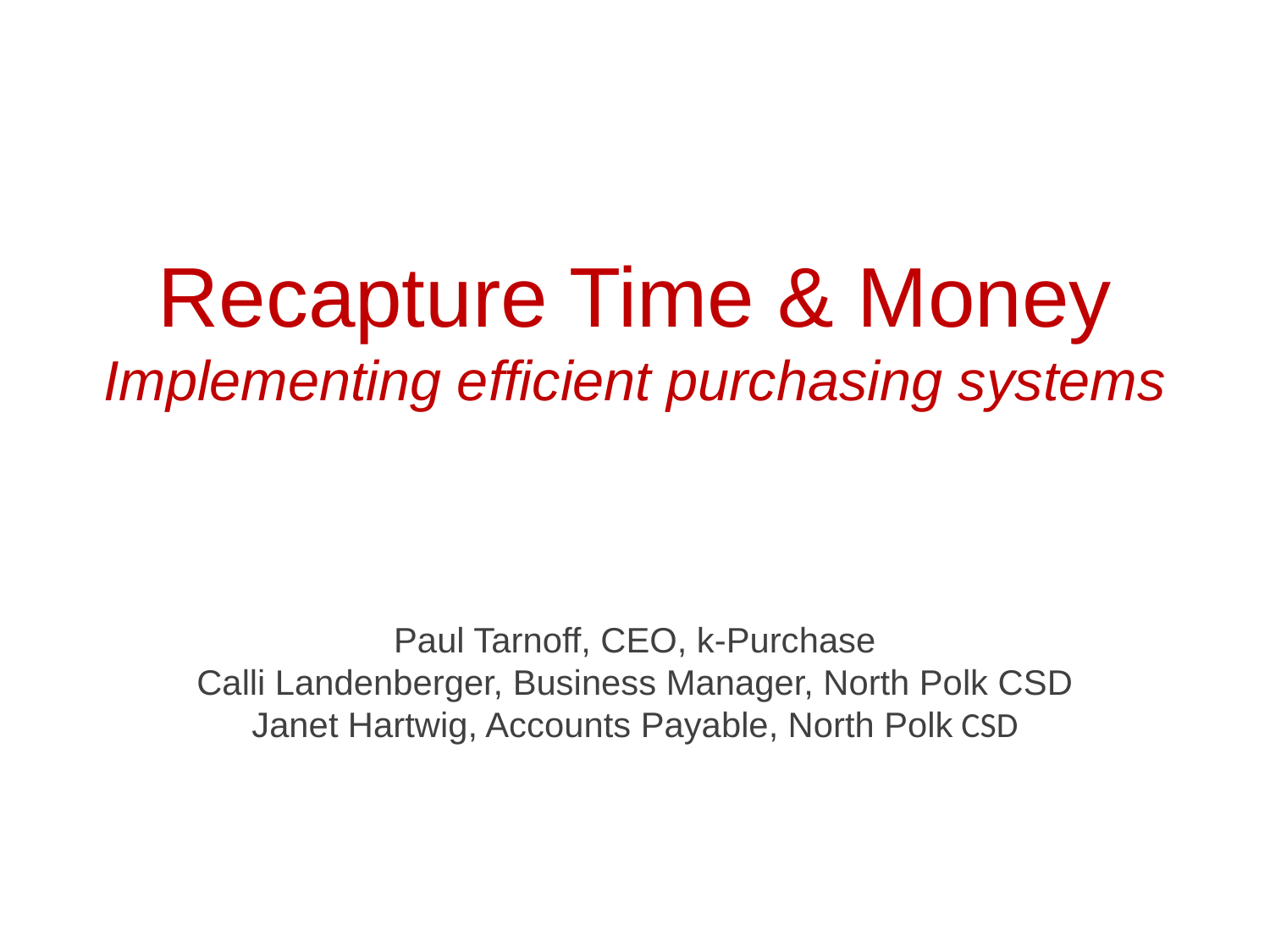

Recapture Time & Money
Implementing efficient purchasing systems
Paul Tarnoff, CEO, k-Purchase
Calli Landenberger, Business Manager, North Polk CSD
Janet Hartwig, Accounts Payable, North Polk CSD